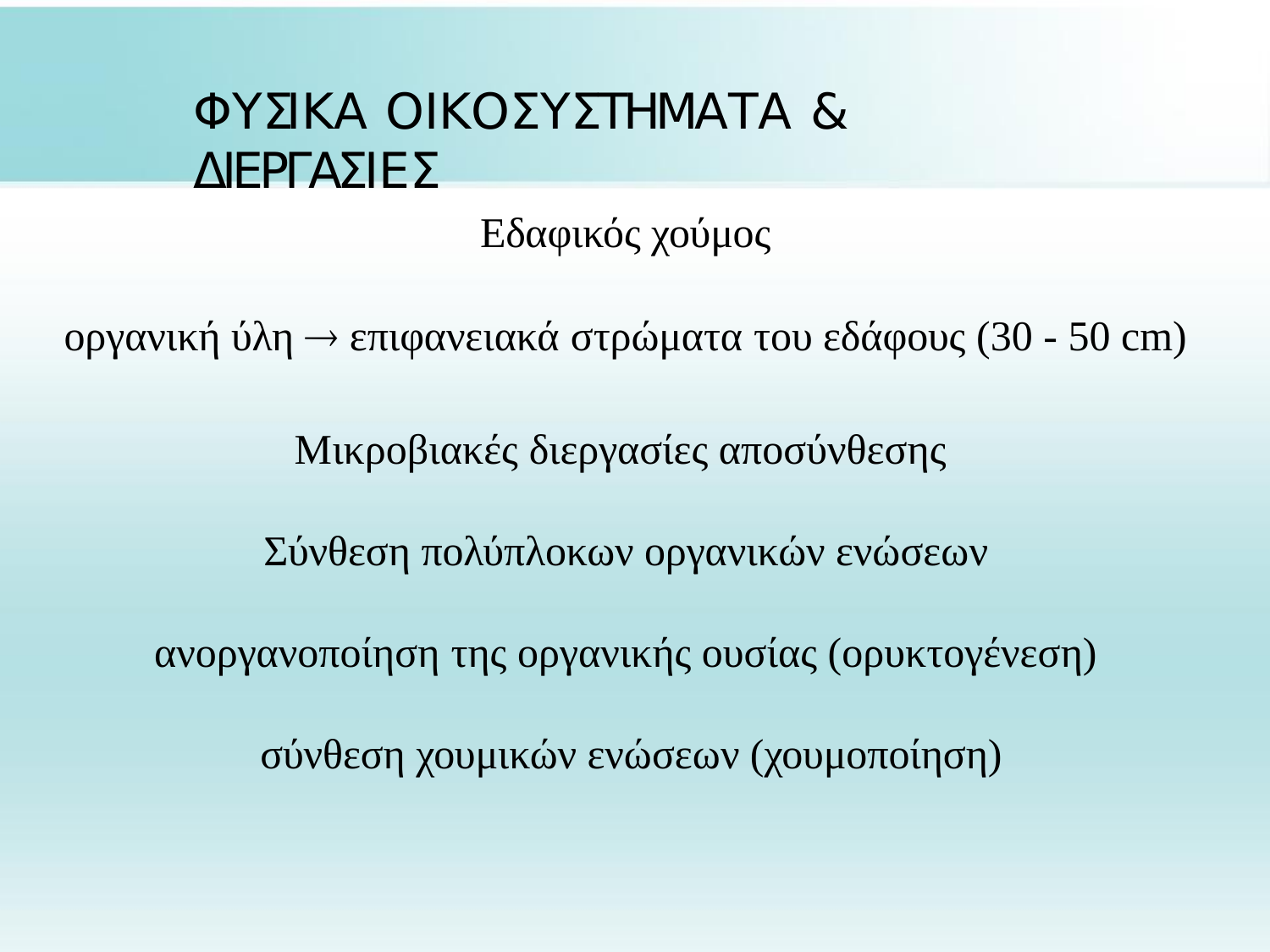

# ΦΥΣΙΚΑ ΟΙΚΟΣΥΣΤΗΜΑΤΑ & ΔΙΕΡΓΑΣΙΕΣ
Εδαφικός χούμος

οργανική ύλη → επιφανειακά στρώματα του εδάφους (30 - 50 cm)
Μικροβιακές διεργασίες αποσύνθεσης  Σύνθεση πολύπλοκων οργανικών ενώσεων
ανοργανοποίηση της οργανικής ουσίας (ορυκτογένεση)  σύνθεση χουμικών ενώσεων (χουμοποίηση)